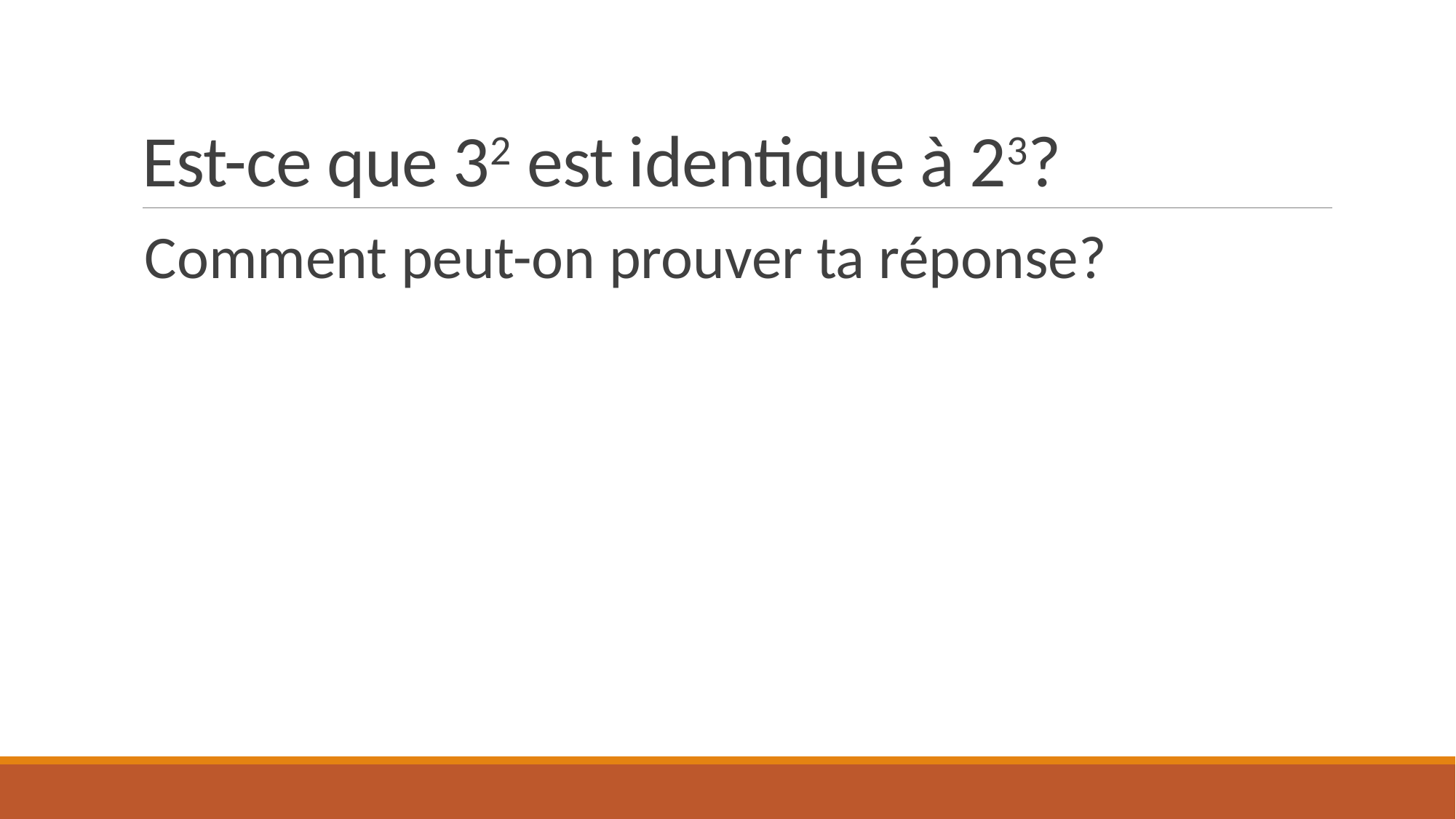

# Est-ce que 32 est identique à 23?
Comment peut-on prouver ta réponse?